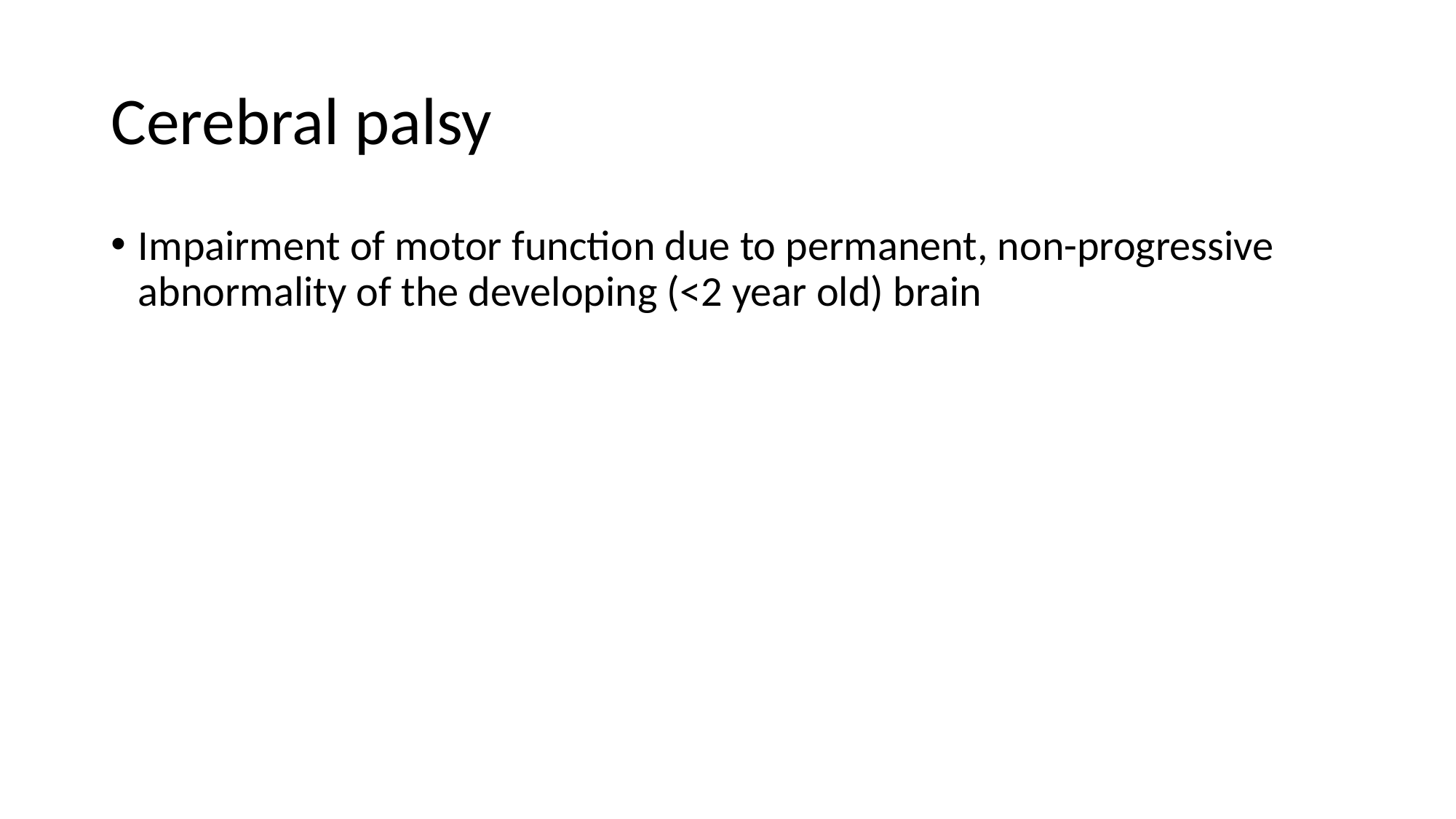

# Cerebral palsy
Impairment of motor function due to permanent, non-progressive abnormality of the developing (<2 year old) brain